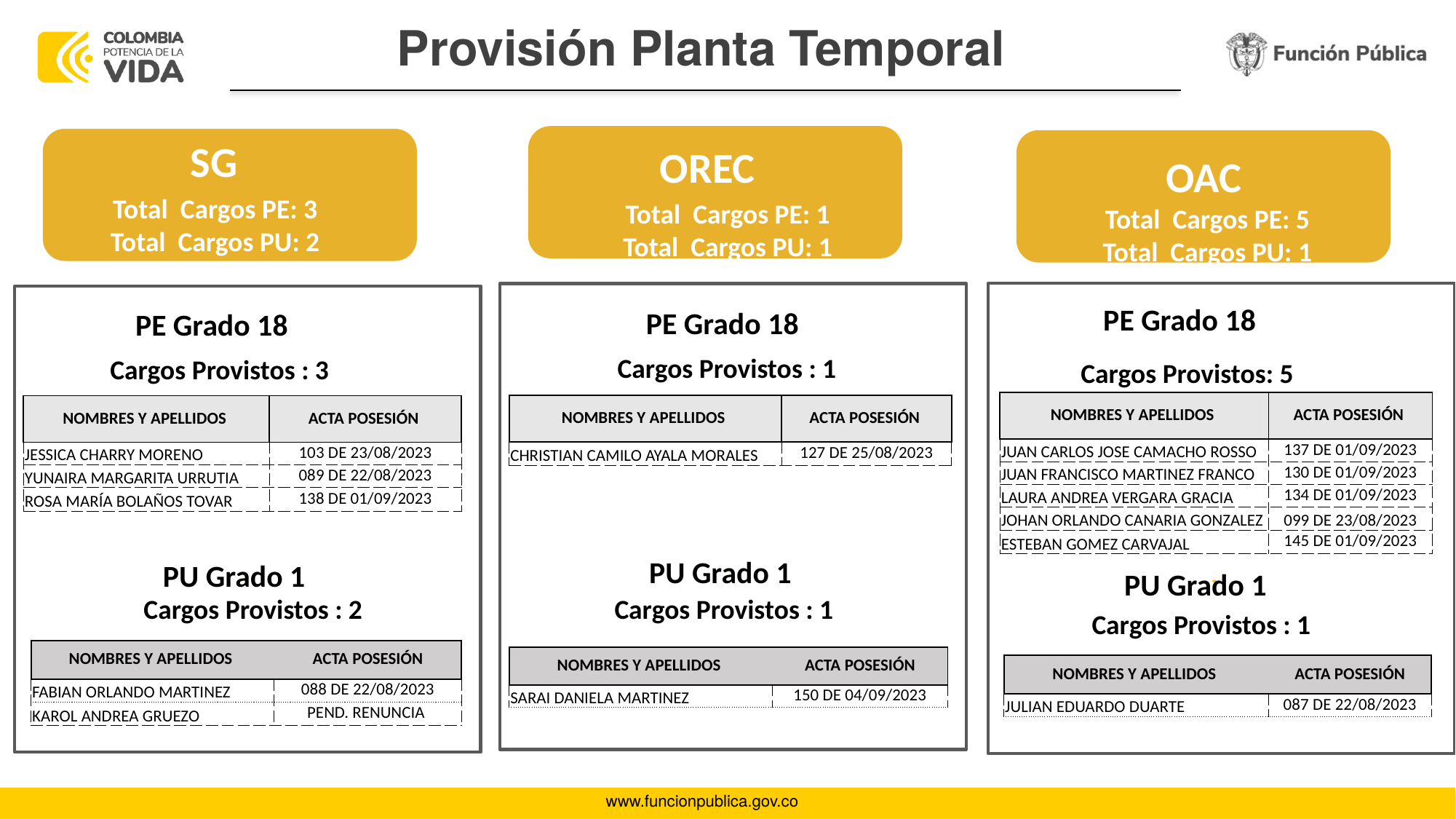

# Provisión Planta Temporal
SG

OREC

OAC
Total  Cargos PE: 3
Total  Cargos PU: 2

Total  Cargos PE: 1
Total  Cargos PU: 1

Total  Cargos PE: 5
Total  Cargos PU: 1

PE Grado 18
PE Grado 18
PE Grado 18
Cargos Provistos : 1

Cargos Provistos : 3

Cargos Provistos: 5

| NOMBRES Y APELLIDOS | ACTA POSESIÓN |
| --- | --- |
| JUAN CARLOS JOSE CAMACHO ROSSO | 137 DE 01/09/2023 |
| JUAN FRANCISCO MARTINEZ FRANCO | 130 DE 01/09/2023 |
| LAURA ANDREA VERGARA GRACIA | 134 DE 01/09/2023 |
| JOHAN ORLANDO CANARIA GONZALEZ | 099 DE 23/08/2023 |
| ESTEBAN GOMEZ CARVAJAL | 145 DE 01/09/2023 |
| NOMBRES Y APELLIDOS | ACTA POSESIÓN |
| --- | --- |
| CHRISTIAN CAMILO AYALA MORALES | 127 DE 25/08/2023 |
| NOMBRES Y APELLIDOS | ACTA POSESIÓN |
| --- | --- |
| JESSICA CHARRY MORENO | 103 DE 23/08/2023 |
| YUNAIRA MARGARITA URRUTIA | 089 DE 22/08/2023 |
| ROSA MARÍA BOLAÑOS TOVAR | 138 DE 01/09/2023 |
PU Grado 1
PU Grado 1
PU Grado 1
Cargos Provistos : 1
Cargos Provistos : 2

Cargos Provistos : 1

| NOMBRES Y APELLIDOS | ACTA POSESIÓN |
| --- | --- |
| FABIAN ORLANDO MARTINEZ | 088 DE 22/08/2023 |
| KAROL ANDREA GRUEZO | PEND. RENUNCIA |
| NOMBRES Y APELLIDOS | ACTA POSESIÓN |
| --- | --- |
| SARAI DANIELA MARTINEZ | 150 DE 04/09/2023 |
| NOMBRES Y APELLIDOS | ACTA POSESIÓN |
| --- | --- |
| JULIAN EDUARDO DUARTE | 087 DE 22/08/2023 |